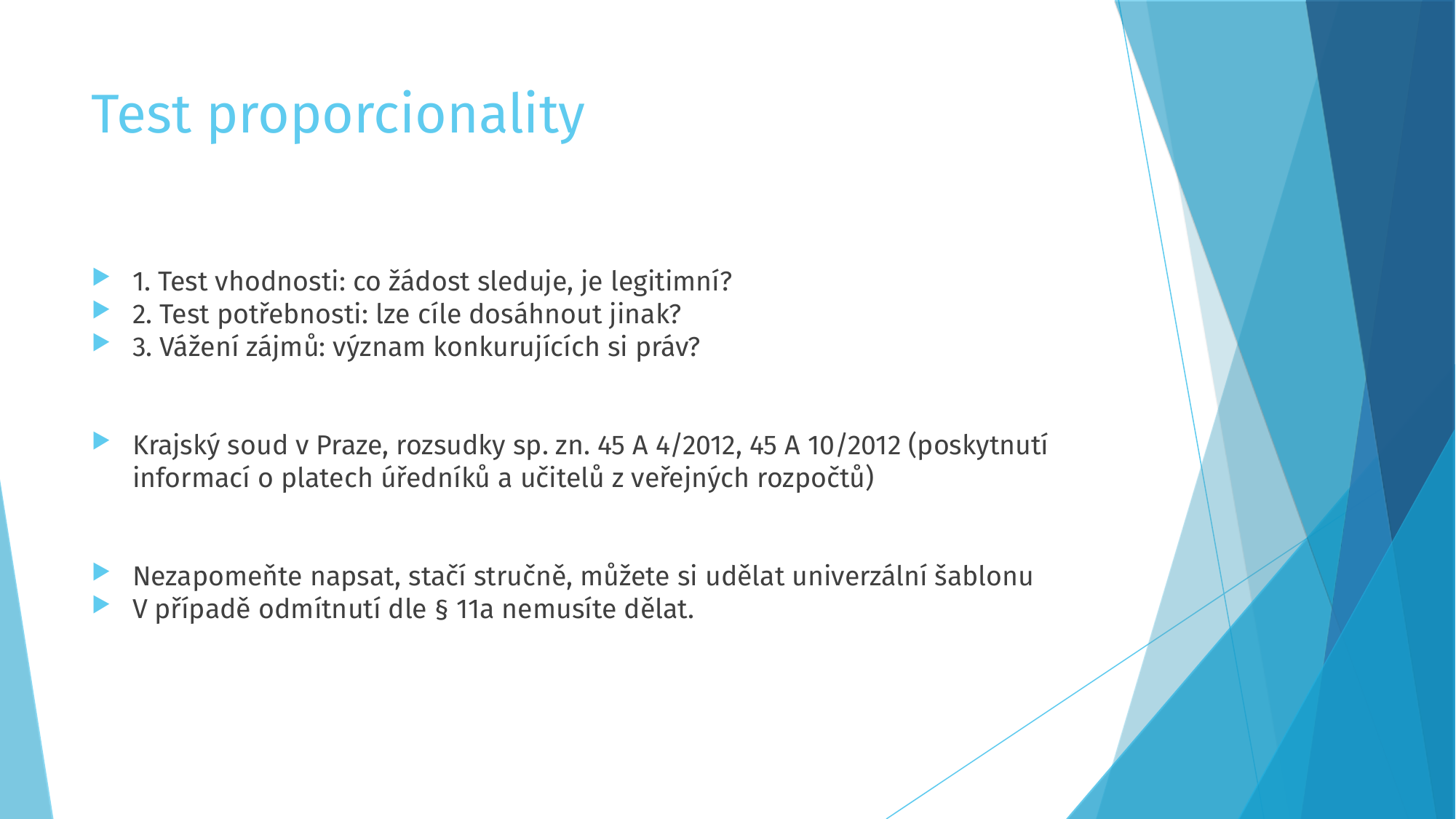

Test proporcionality
1. Test vhodnosti: co žádost sleduje, je legitimní?
2. Test potřebnosti: lze cíle dosáhnout jinak?
3. Vážení zájmů: význam konkurujících si práv?

Krajský soud v Praze, rozsudky sp. zn. 45 A 4/2012, 45 A 10/2012 (poskytnutí informací o platech úředníků a učitelů z veřejných rozpočtů)

Nezapomeňte napsat, stačí stručně, můžete si udělat univerzální šablonu
V případě odmítnutí dle § 11a nemusíte dělat.